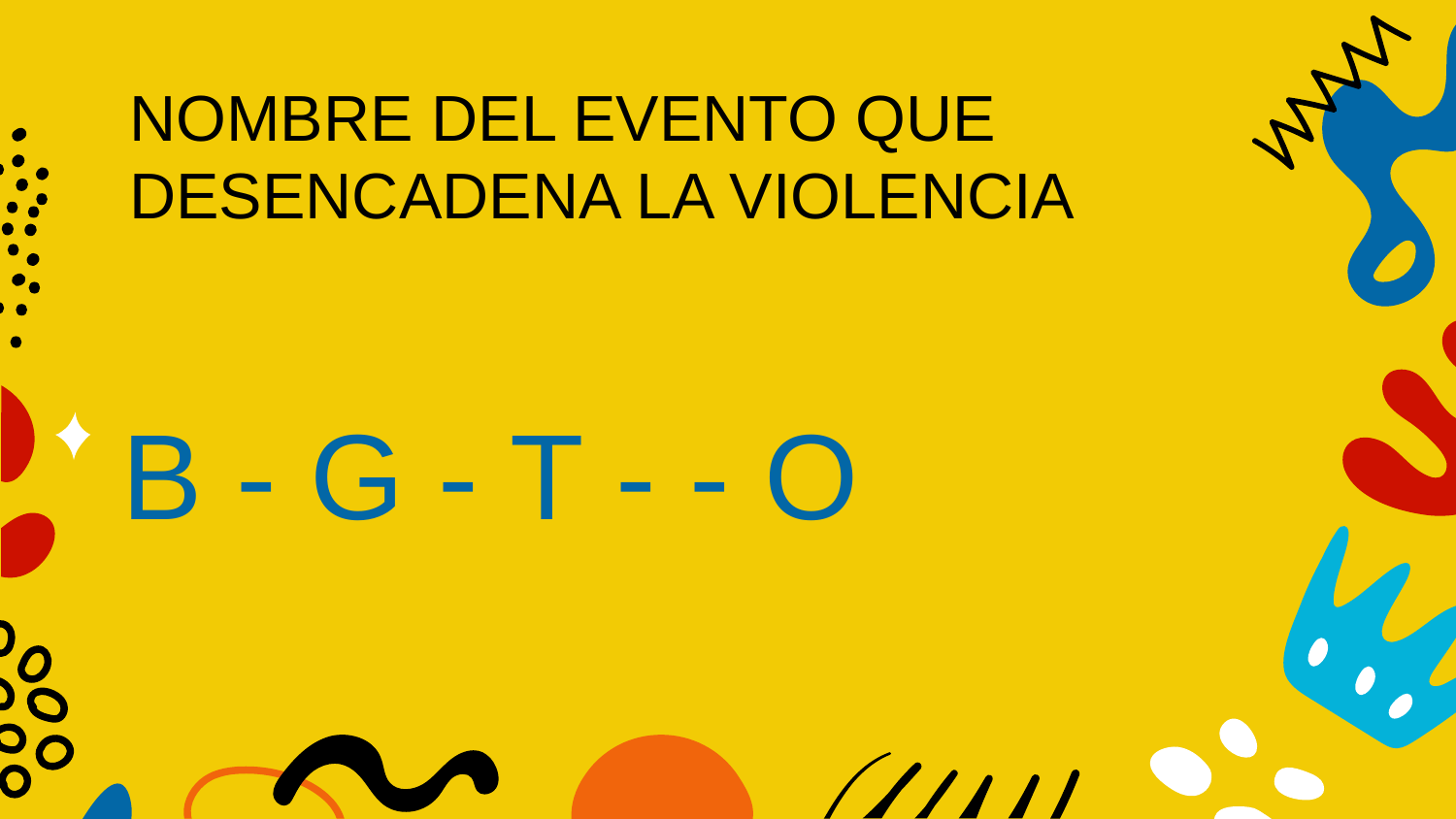

# NOMBRE DEL EVENTO QUE DESENCADENA LA VIOLENCIA
B - G - T - - O